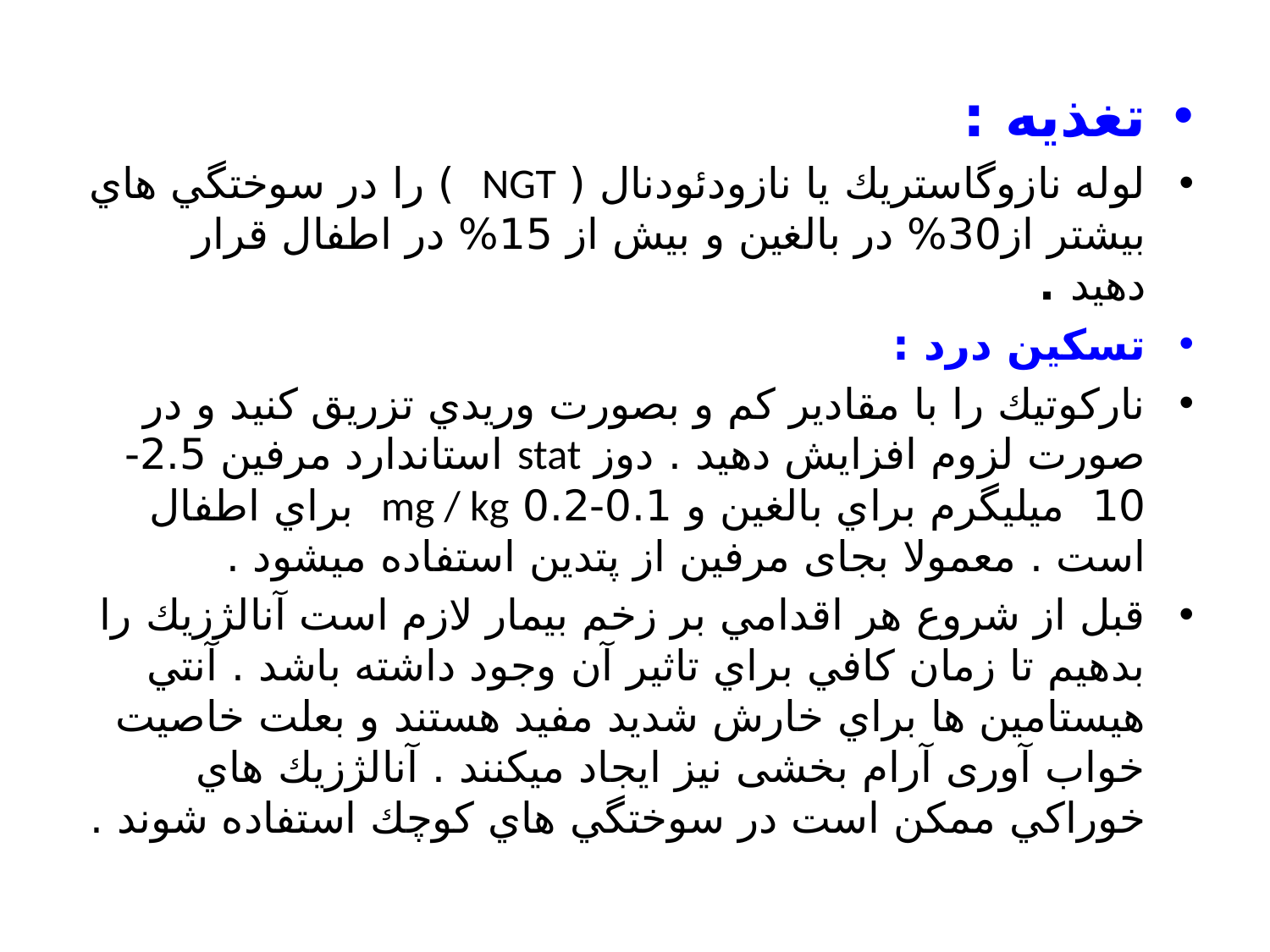

تغذيه :
لوله نازوگاستريك يا نازودئودنال ( NGT  ) را در سوختگي هاي بيشتر از30% در بالغين و بيش از 15% در اطفال قرار دهيد .
تسكين درد :
ناركوتيك را با مقادير كم و بصورت وريدي تزريق كنيد و در صورت لزوم افزايش دهيد . دوز stat استاندارد مرفين 2.5-10  ميليگرم براي بالغين و 0.1-0.2 mg / kg  براي اطفال است . معمولا بجای مرفین از پتدین استفاده میشود .
قبل از شروع هر اقدامي بر زخم بيمار لازم است آنالژزيك را بدهيم تا زمان كافي براي تاثير آن وجود داشته باشد . آنتي هيستامين ها براي خارش شديد مفيد هستند و بعلت خاصیت خواب آوری آرام بخشی نیز ایجاد میکنند . آنالژزيك هاي خوراكي ممكن است در سوختگي هاي كوچك استفاده شوند .